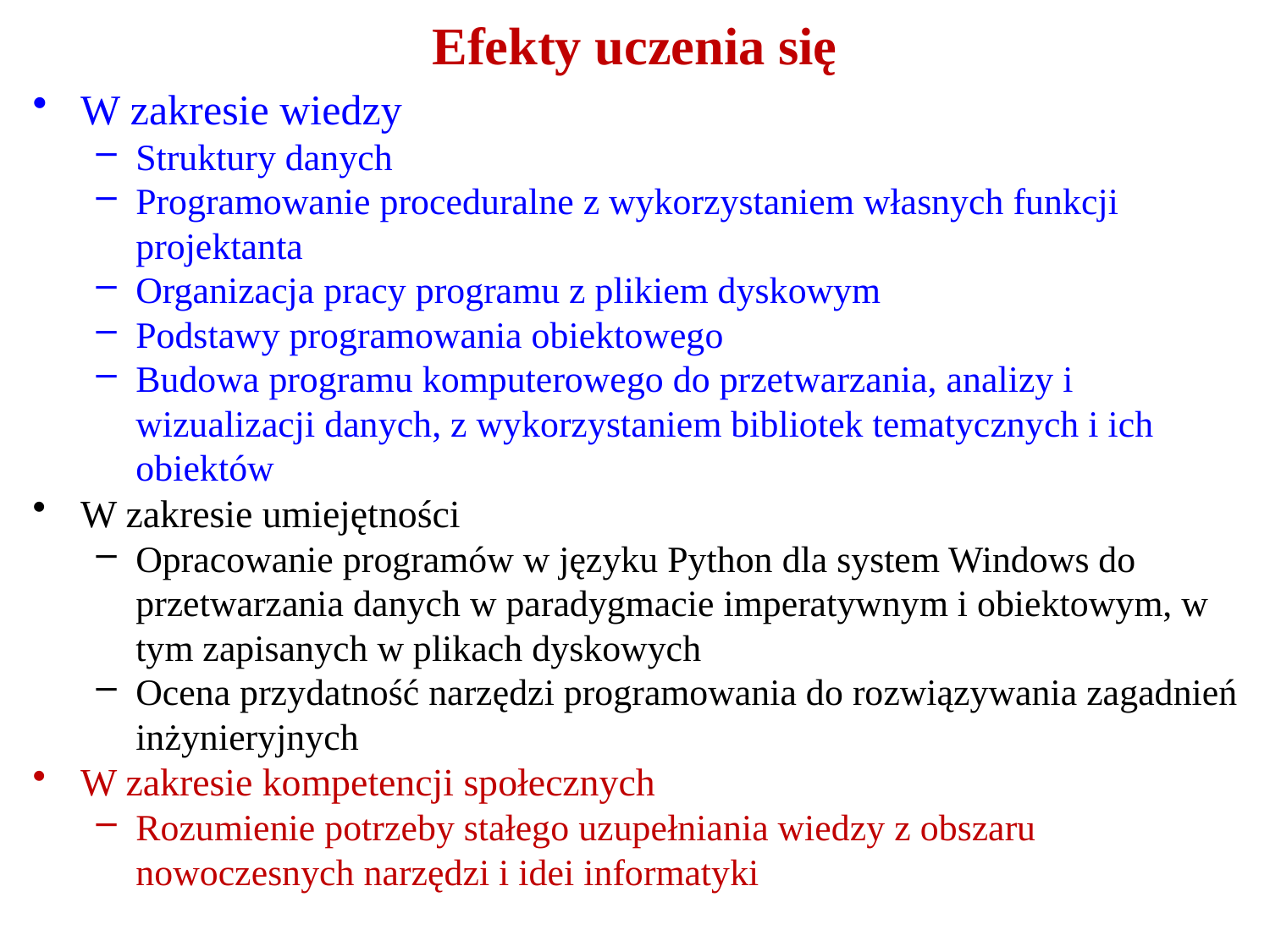

# Efekty uczenia się
W zakresie wiedzy
Struktury danych
Programowanie proceduralne z wykorzystaniem własnych funkcji projektanta
Organizacja pracy programu z plikiem dyskowym
Podstawy programowania obiektowego
Budowa programu komputerowego do przetwarzania, analizy i wizualizacji danych, z wykorzystaniem bibliotek tematycznych i ich obiektów
W zakresie umiejętności
Opracowanie programów w języku Python dla system Windows do przetwarzania danych w paradygmacie imperatywnym i obiektowym, w tym zapisanych w plikach dyskowych
Ocena przydatność narzędzi programowania do rozwiązywania zagadnień inżynieryjnych
W zakresie kompetencji społecznych
Rozumienie potrzeby stałego uzupełniania wiedzy z obszaru nowoczesnych narzędzi i idei informatyki